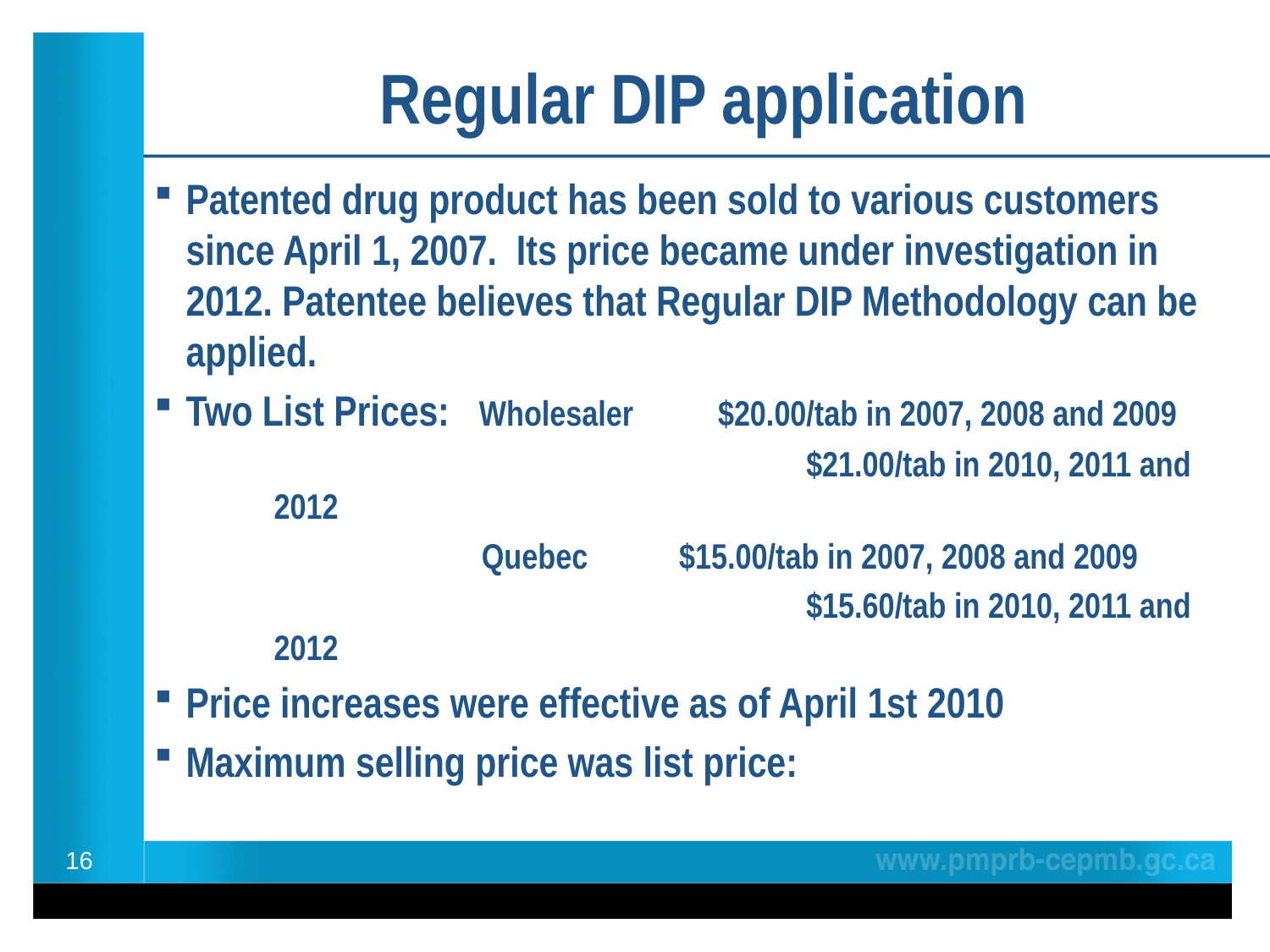

Regular DIP application

Patented drug product has been sold to various customers since April 1, 2007.  Its price became under investigation in 2012. Patentee believes that Regular DIP Methodology can be applied.
Two List Prices:   Wholesaler 	   $20.00/tab in 2007, 2008 and 2009
				       	   $21.00/tab in 2010, 2011 and 2012
        	          Quebec	   $15.00/tab in 2007, 2008 and 2009
					   $15.60/tab in 2010, 2011 and 2012
Price increases were effective as of April 1st 2010
Maximum selling price was list price:

16